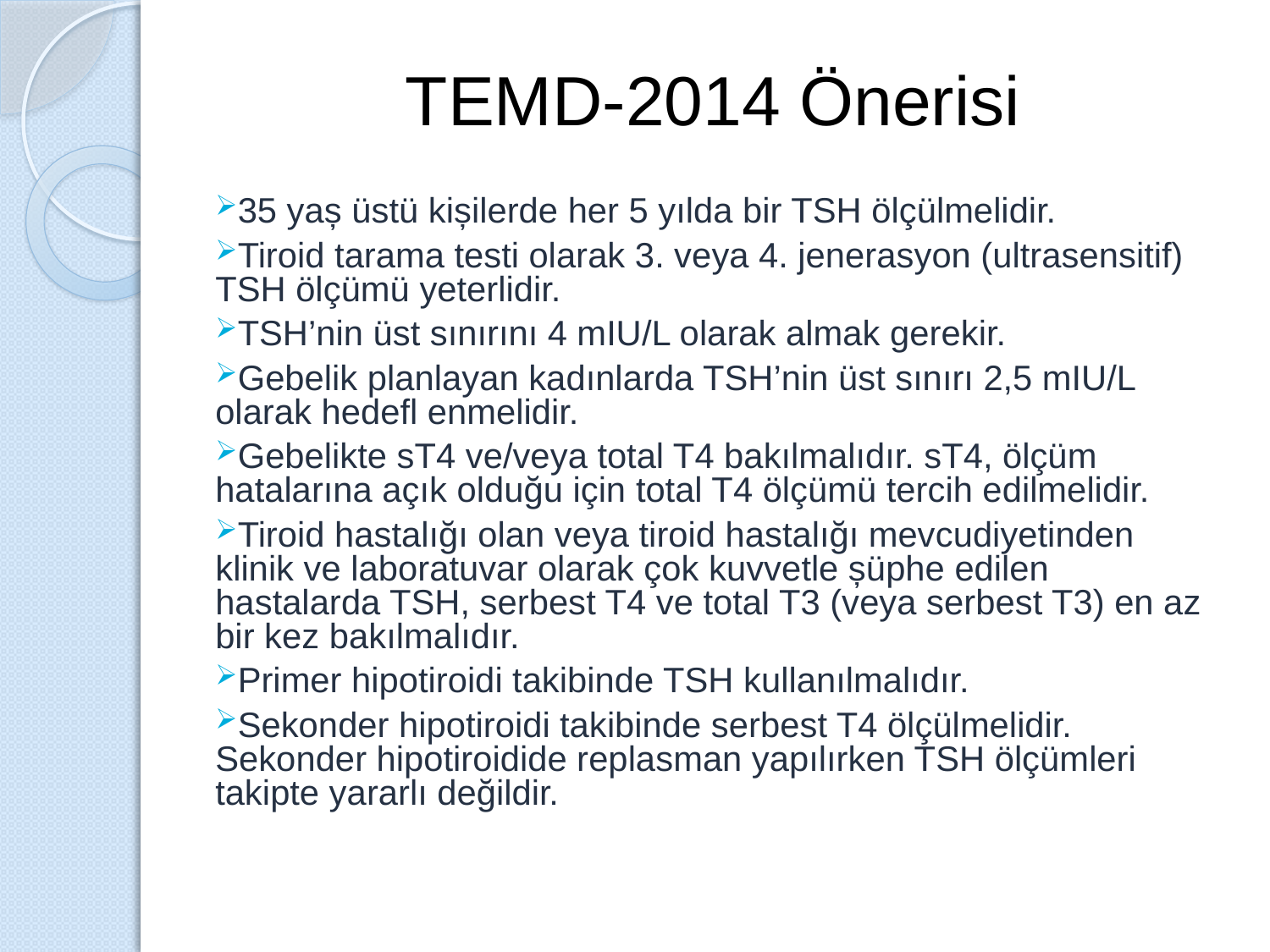

# TEMD-2014 Önerisi
35 yaș üstü kișilerde her 5 yılda bir TSH ölçülmelidir.
Tiroid tarama testi olarak 3. veya 4. jenerasyon (ultrasensitif) TSH ölçümü yeterlidir.
TSH’nin üst sınırını 4 mIU/L olarak almak gerekir.
Gebelik planlayan kadınlarda TSH’nin üst sınırı 2,5 mIU/L olarak hedefl enmelidir.
Gebelikte sT4 ve/veya total T4 bakılmalıdır. sT4, ölçüm hatalarına açık olduğu için total T4 ölçümü tercih edilmelidir.
Tiroid hastalığı olan veya tiroid hastalığı mevcudiyetinden klinik ve laboratuvar olarak çok kuvvetle șüphe edilen hastalarda TSH, serbest T4 ve total T3 (veya serbest T3) en az bir kez bakılmalıdır.
Primer hipotiroidi takibinde TSH kullanılmalıdır.
Sekonder hipotiroidi takibinde serbest T4 ölçülmelidir. Sekonder hipotiroidide replasman yapılırken TSH ölçümleri takipte yararlı değildir.